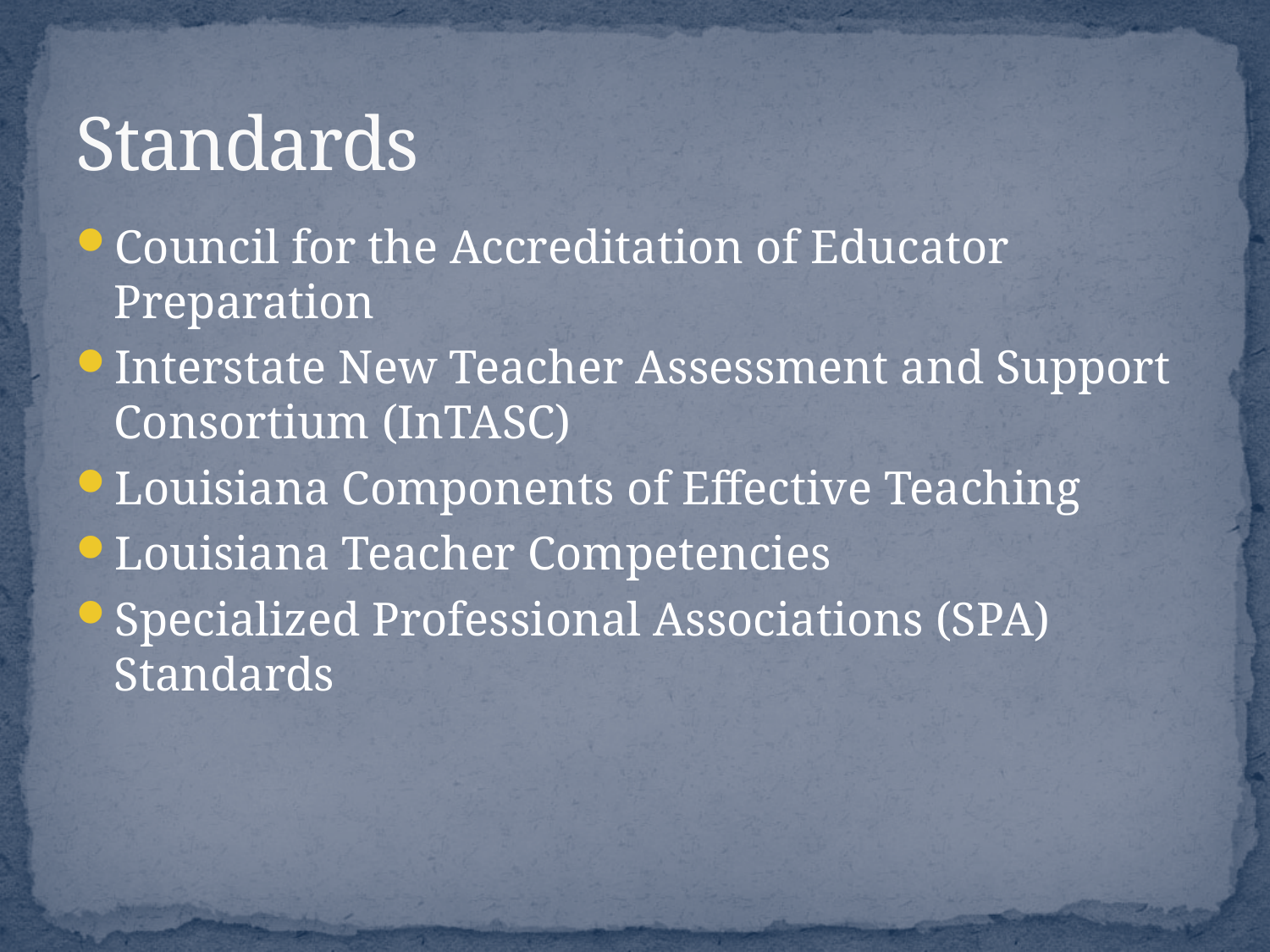

# Standards
Council for the Accreditation of Educator Preparation
Interstate New Teacher Assessment and Support Consortium (InTASC)
Louisiana Components of Effective Teaching
Louisiana Teacher Competencies
Specialized Professional Associations (SPA) Standards